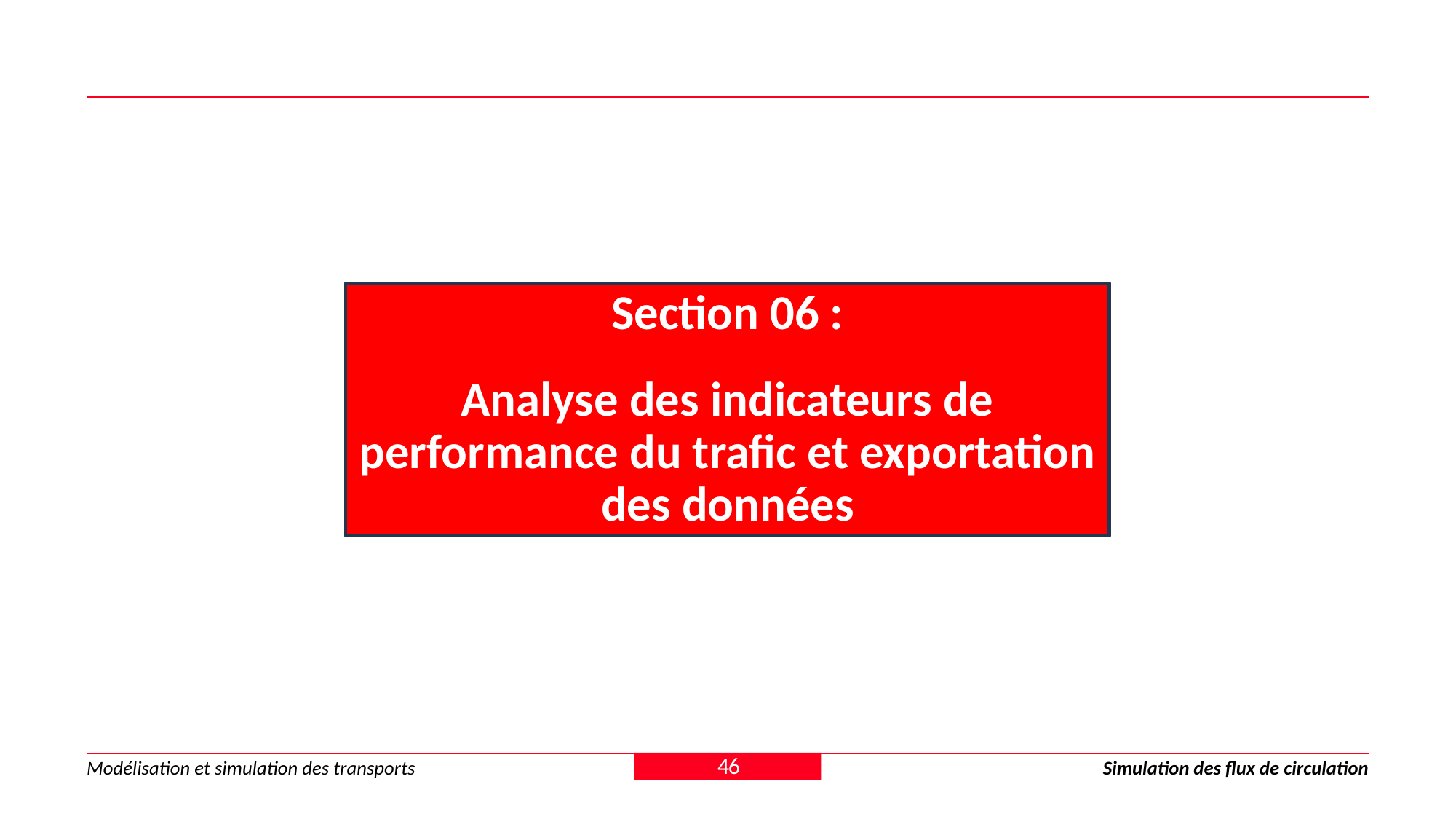

Section 06 :
Analyse des indicateurs de performance du trafic et exportation des données